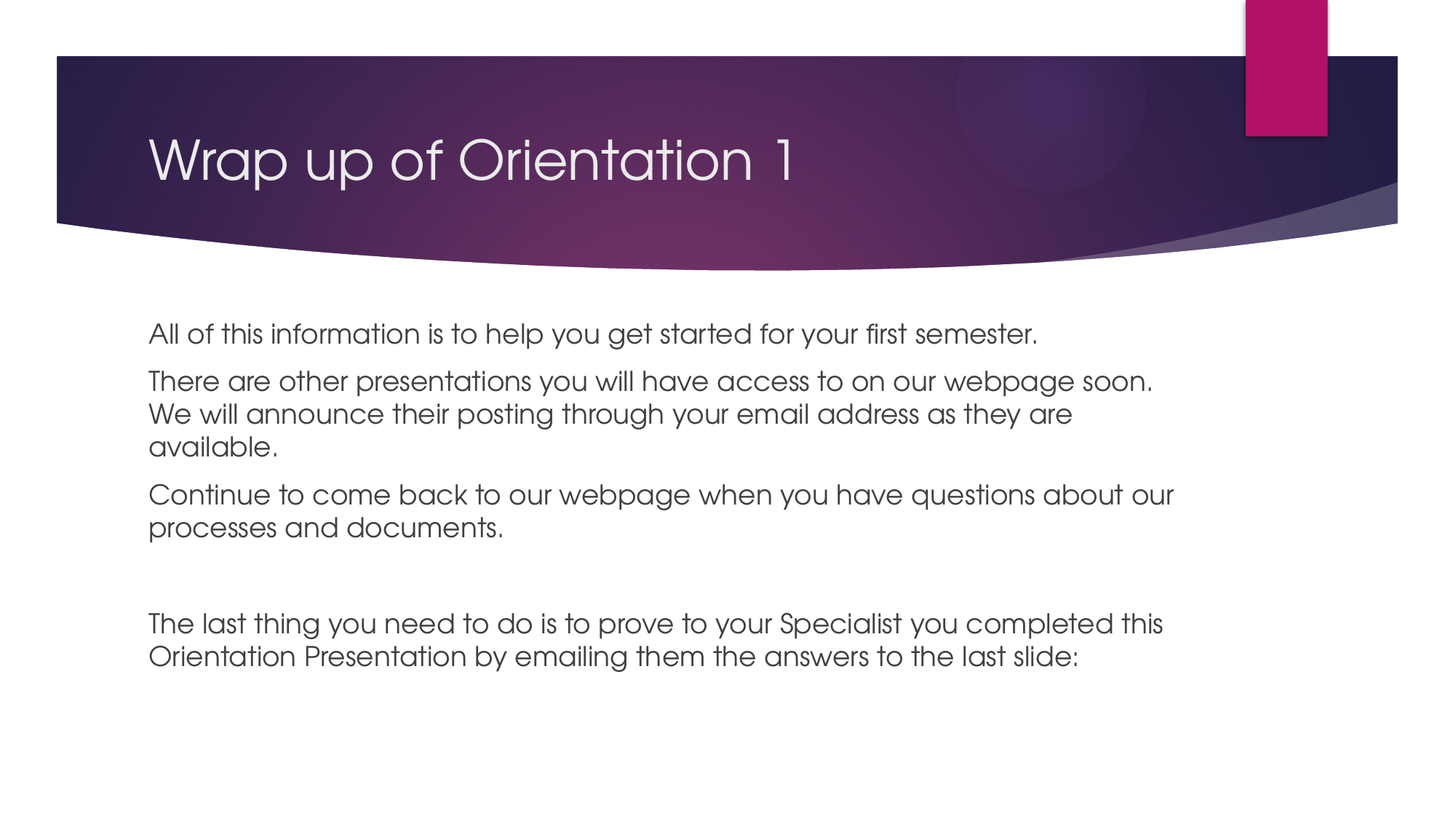

# Wrap up of Orientation 1
All of this information is to help you get started for your first semester.
There are other presentations you will have access to on our webpage soon.  We will announce their posting through your email address as they are available.
Continue to come back to our webpage when you have questions about our processes and documents.

The last thing you need to do is to prove to your Specialist you completed this Orientation Presentation by emailing them the answers to the last slide: